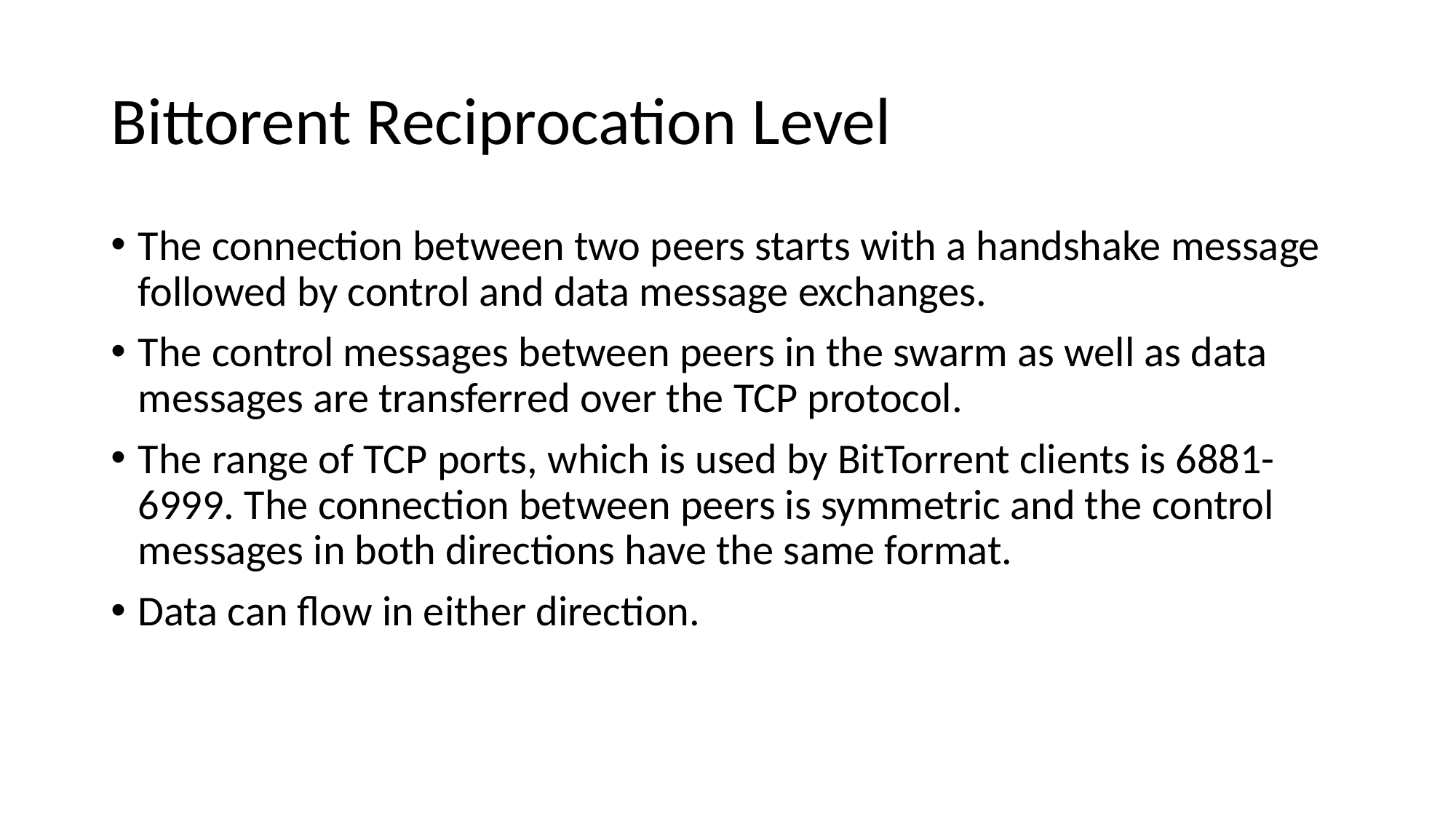

# Bittorent Reciprocation Level
The connection between two peers starts with a handshake message followed by control and data message exchanges.
The control messages between peers in the swarm as well as data messages are transferred over the TCP protocol.
The range of TCP ports, which is used by BitTorrent clients is 6881-6999. The connection between peers is symmetric and the control messages in both directions have the same format.
Data can flow in either direction.